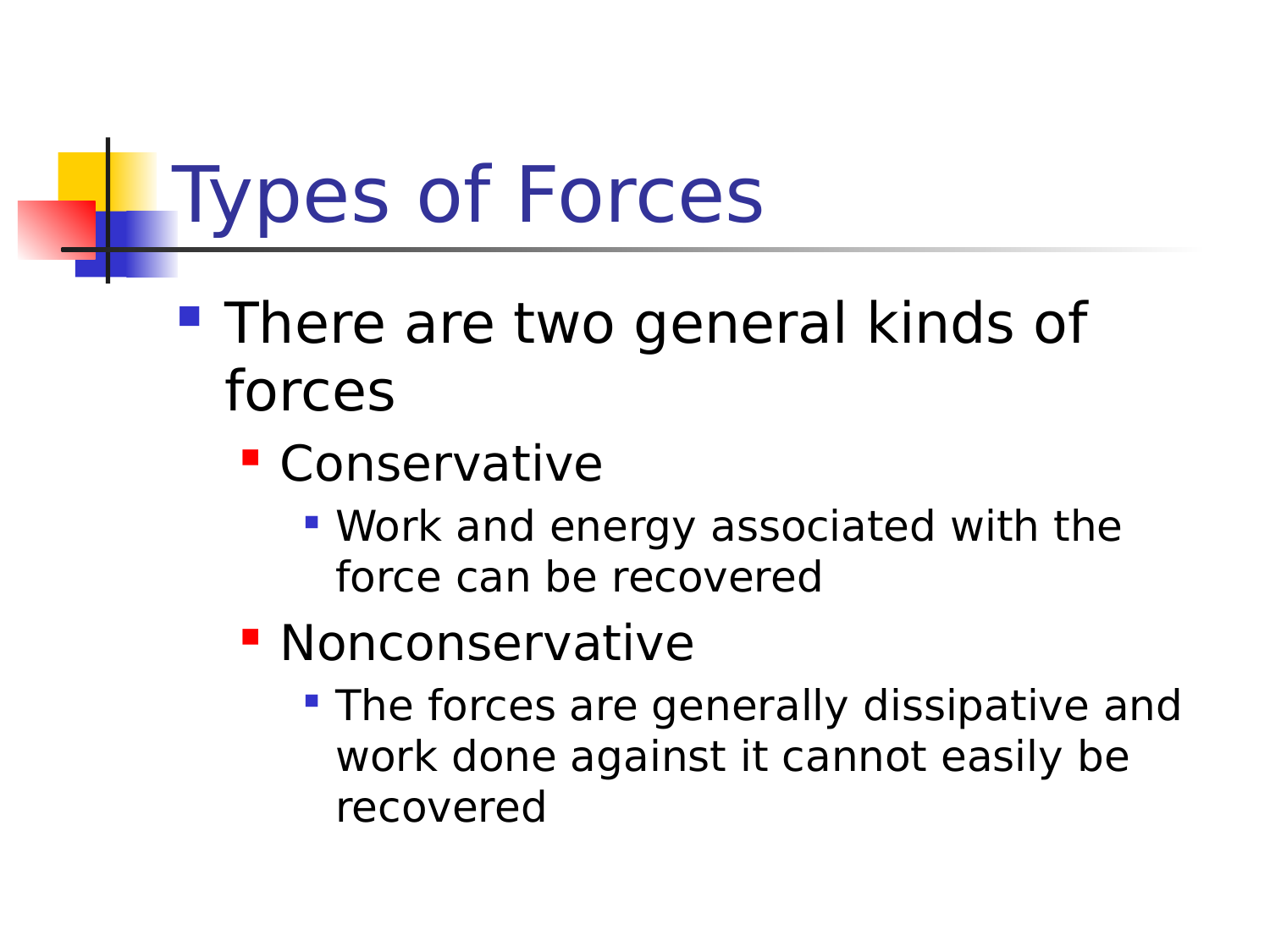

# Types of Forces
There are two general kinds of forces
Conservative
Work and energy associated with the force can be recovered
Nonconservative
The forces are generally dissipative and work done against it cannot easily be recovered